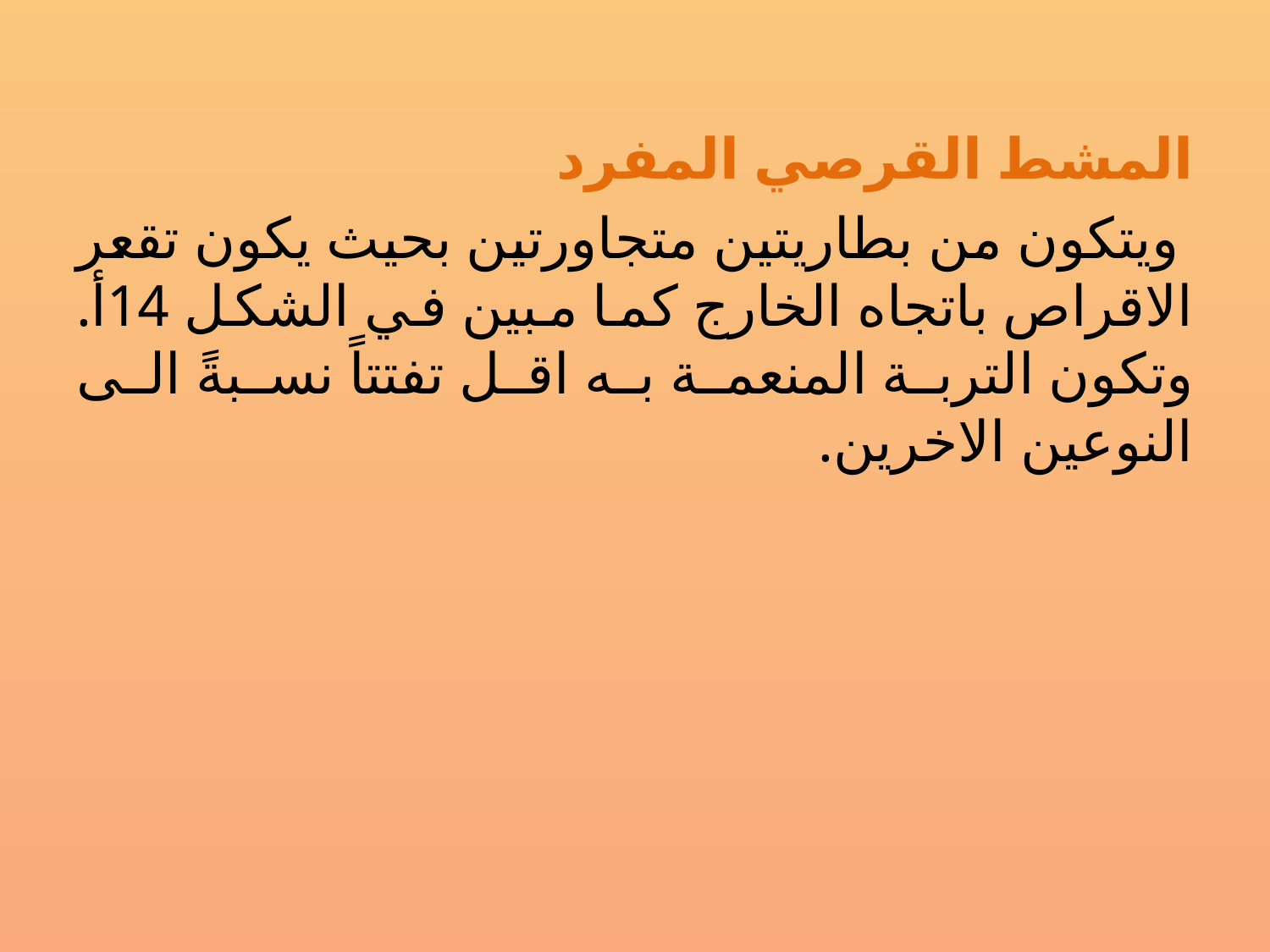

المشط القرصي المفرد
 ويتكون من بطاريتين متجاورتين بحيث يكون تقعر الاقراص باتجاه الخارج كما مبين في الشكل 14أ. وتكون التربة المنعمة به اقل تفتتاً نسبةً الى النوعين الاخرين.